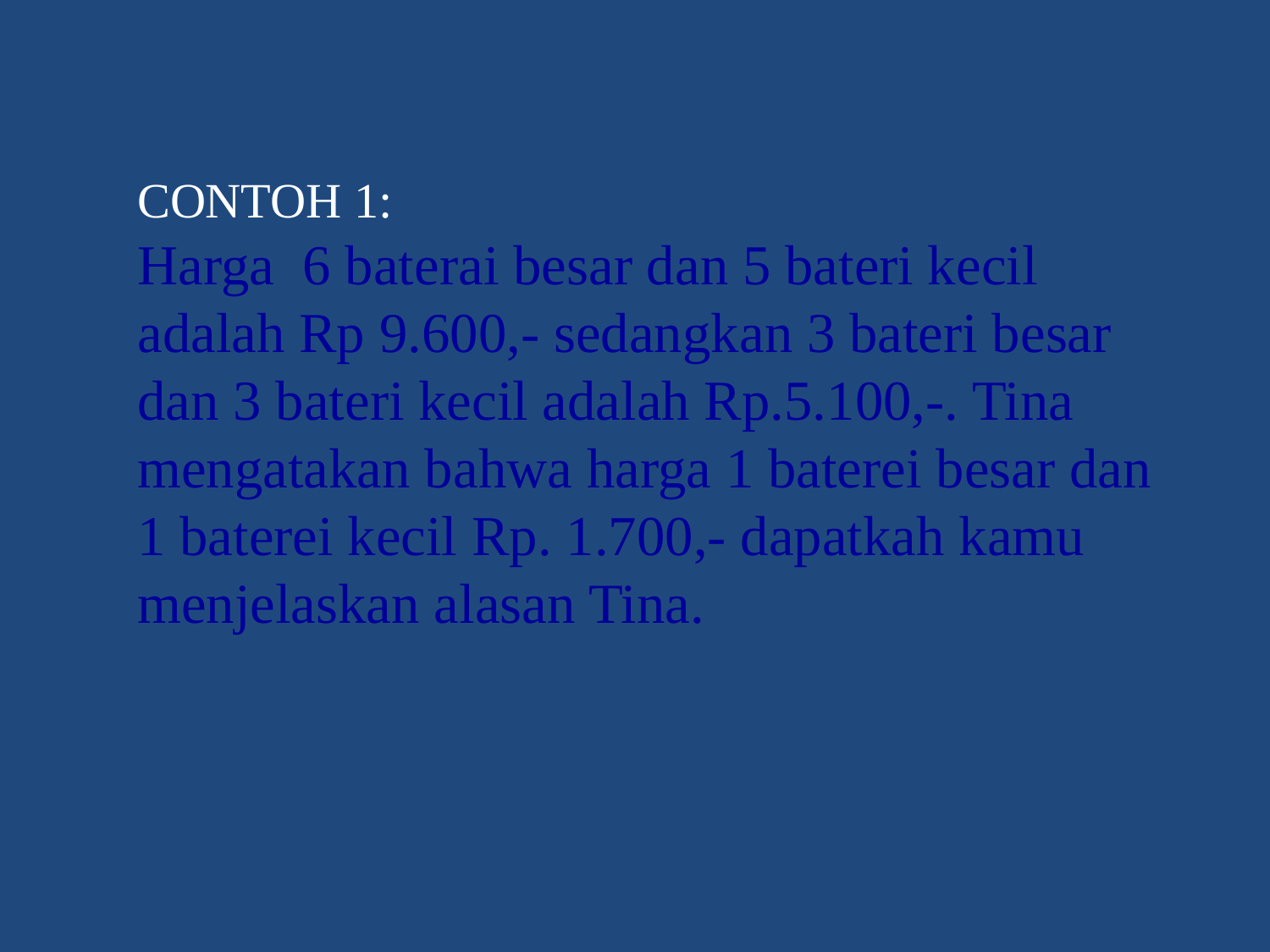

CONTOH 1:
Harga  6 baterai besar dan 5 bateri kecil adalah Rp 9.600,- sedangkan 3 bateri besar dan 3 bateri kecil adalah Rp.5.100,-. Tina mengatakan bahwa harga 1 baterei besar dan 1 baterei kecil Rp. 1.700,- dapatkah kamu menjelaskan alasan Tina.